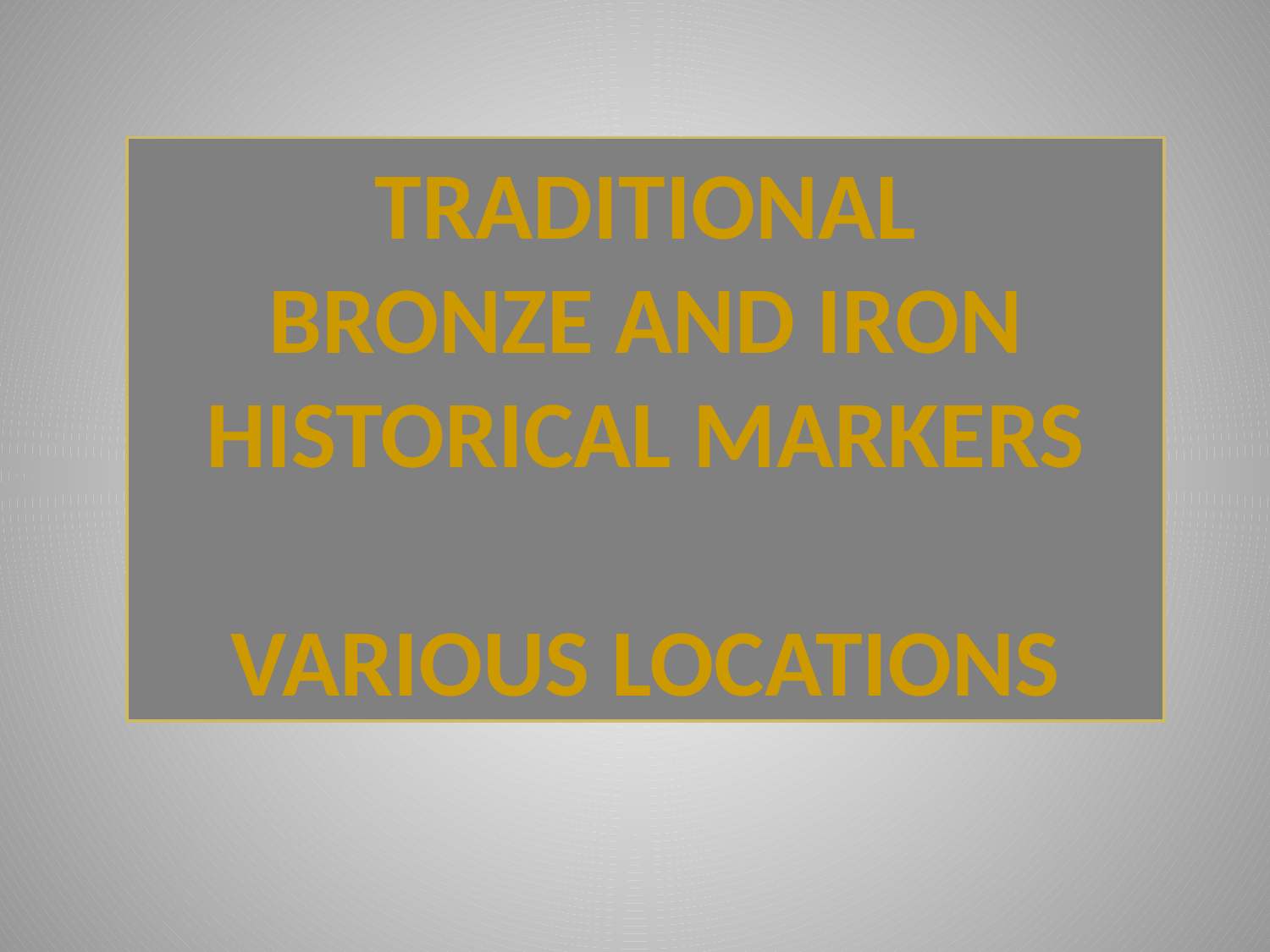

TRADITIONAL
BRONZE AND IRON
HISTORICAL MARKERS

VARIOUS LOCATIONS